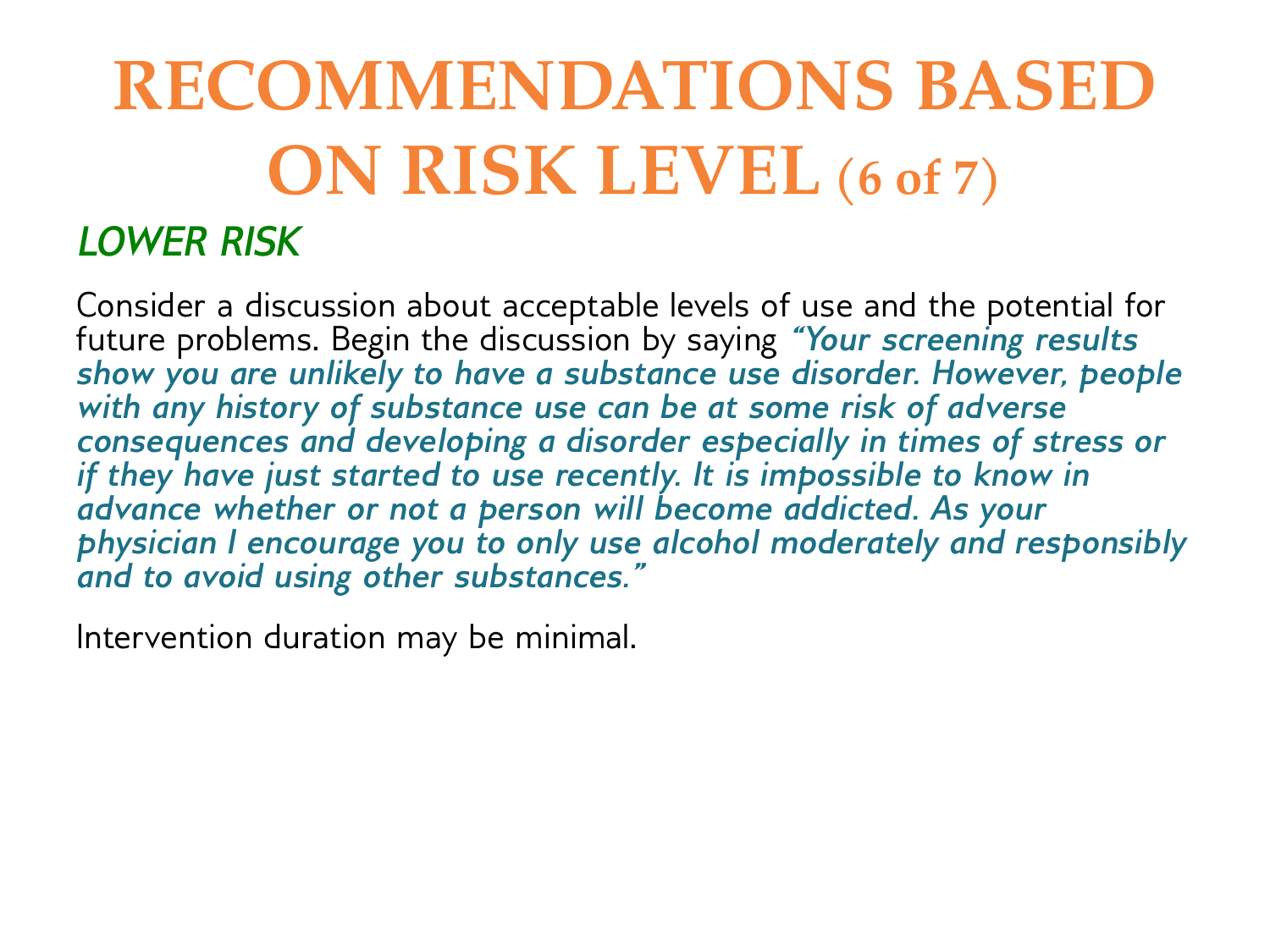

# RECOMMENDATIONS BASED ON RISK LEVEL (6 of 7)
LOWER RISK
Consider a discussion about acceptable levels of use and the potential for future problems. Begin the discussion by saying “Your screening results show you are unlikely to have a substance use disorder. However, people with any history of substance use can be at some risk of adverse consequences and developing a disorder especially in times of stress or if they have just started to use recently. It is impossible to know in advance whether or not a person will become addicted. As your physician I encourage you to only use alcohol moderately and responsibly and to avoid using other substances.”
Intervention duration may be minimal.